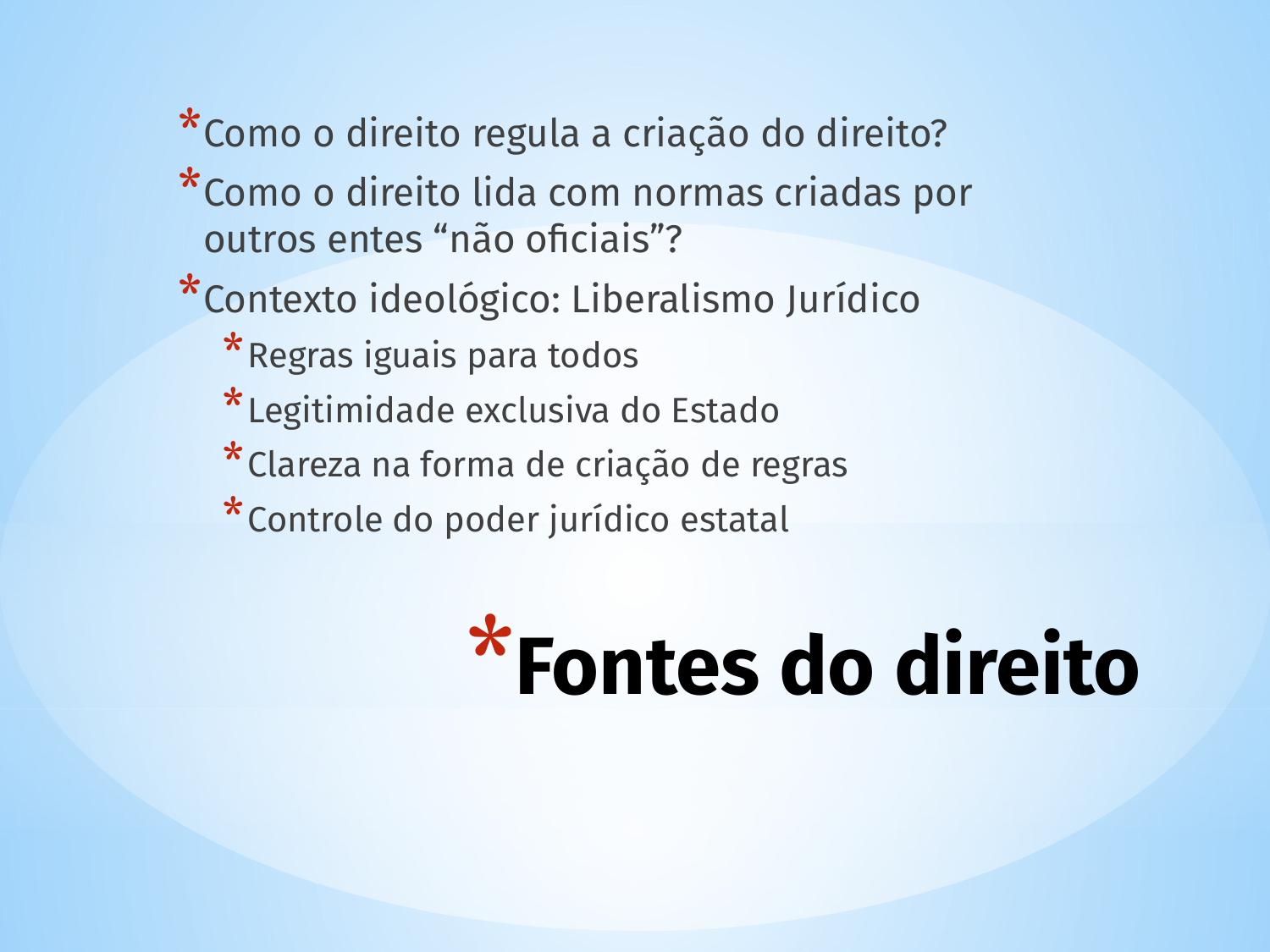

Como o direito regula a criação do direito?
Como o direito lida com normas criadas por outros entes “não oficiais”?
Contexto ideológico: Liberalismo Jurídico
Regras iguais para todos
Legitimidade exclusiva do Estado
Clareza na forma de criação de regras
Controle do poder jurídico estatal
# Fontes do direito